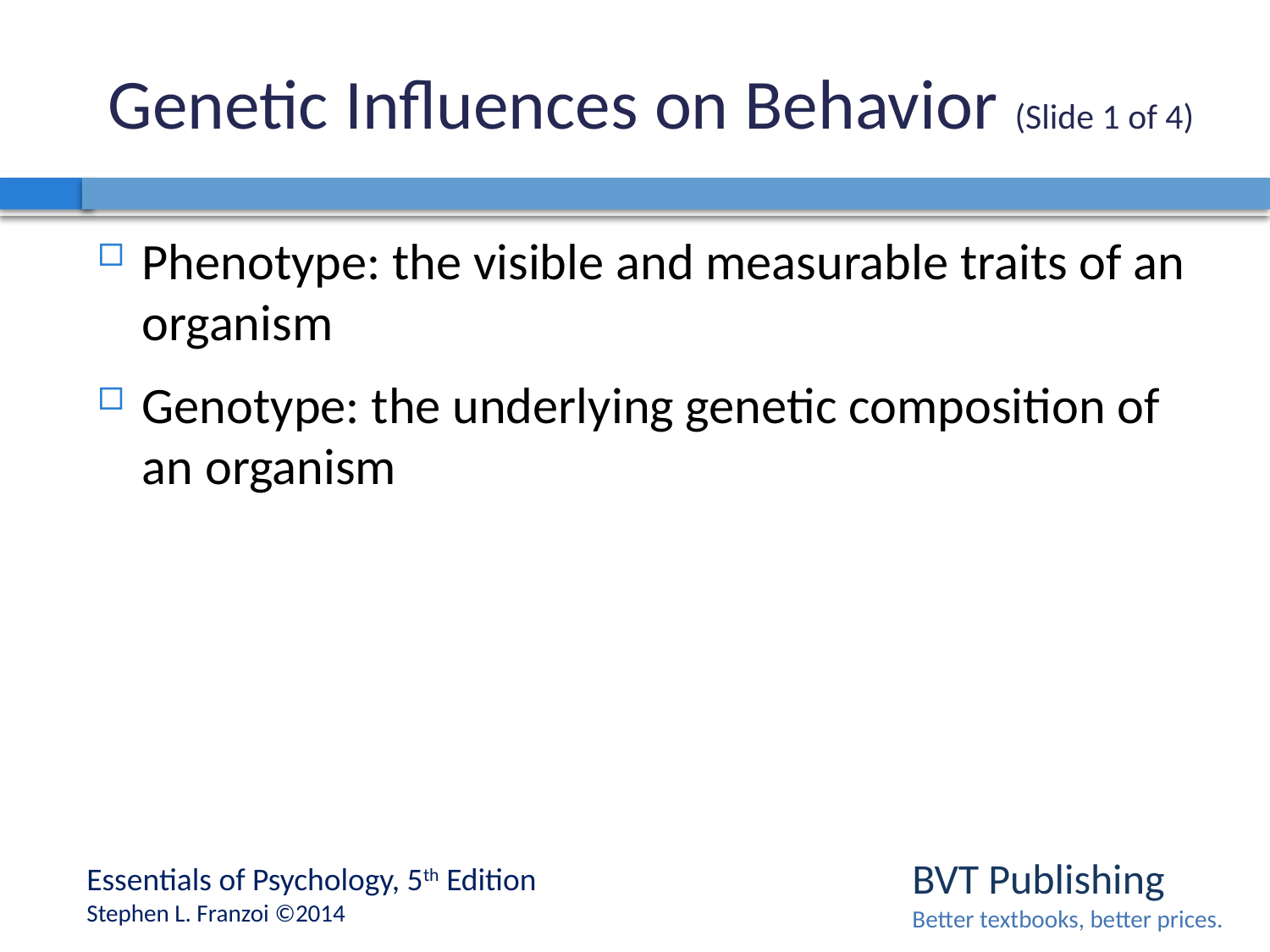

# Genetic Influences on Behavior (Slide 1 of 4)
Phenotype: the visible and measurable traits of an organism
Genotype: the underlying genetic composition of an organism